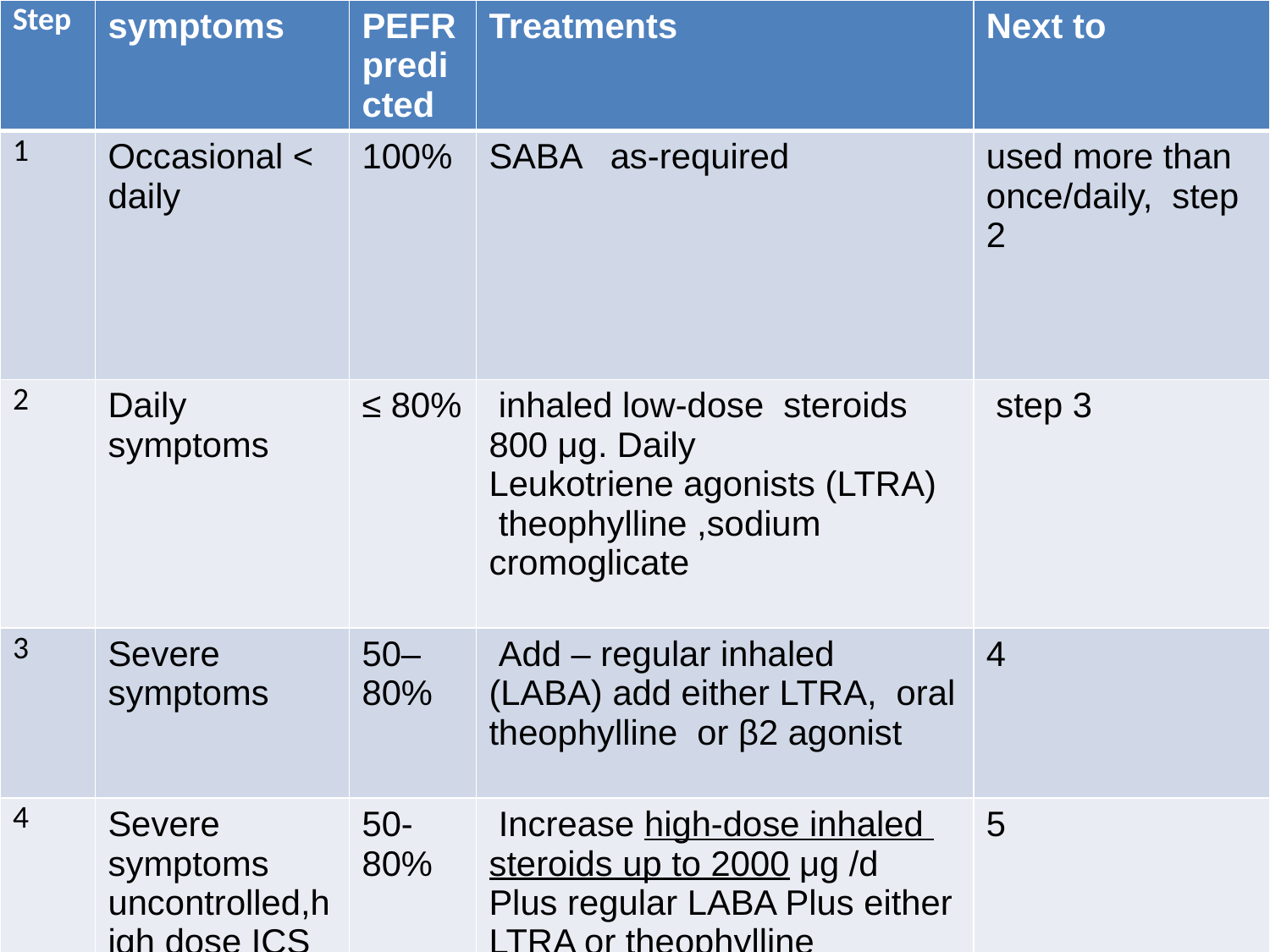

| Step | symptoms | PEFR predicted | Treatments | Next to |
| --- | --- | --- | --- | --- |
| 1 | Occasional < daily | 100% | SABA as-required | used more than once/daily, step 2 |
| 2 | Daily symptoms | ≤ 80% | inhaled low-dose steroids 800 μg. Daily Leukotriene agonists (LTRA) theophylline ,sodium cromoglicate | step 3 |
| 3 | Severe symptoms | 50–80% | Add – regular inhaled (LABA) add either LTRA, oral theophylline or β2 agonist | 4 |
| 4 | Severe symptoms uncontrolled,high dose ICS | 50-80% | Increase high-dose inhaled steroids up to 2000 μg /d Plus regular LABA Plus either LTRA or theophylline | 5 |
| 5 | deteriorating | ≤ 50% | Add prednisolone 40 mg daily | 6 |
| 6 | deteriorating in spite of prednisolone | ≤ 30% | Hospital admission |  |
#